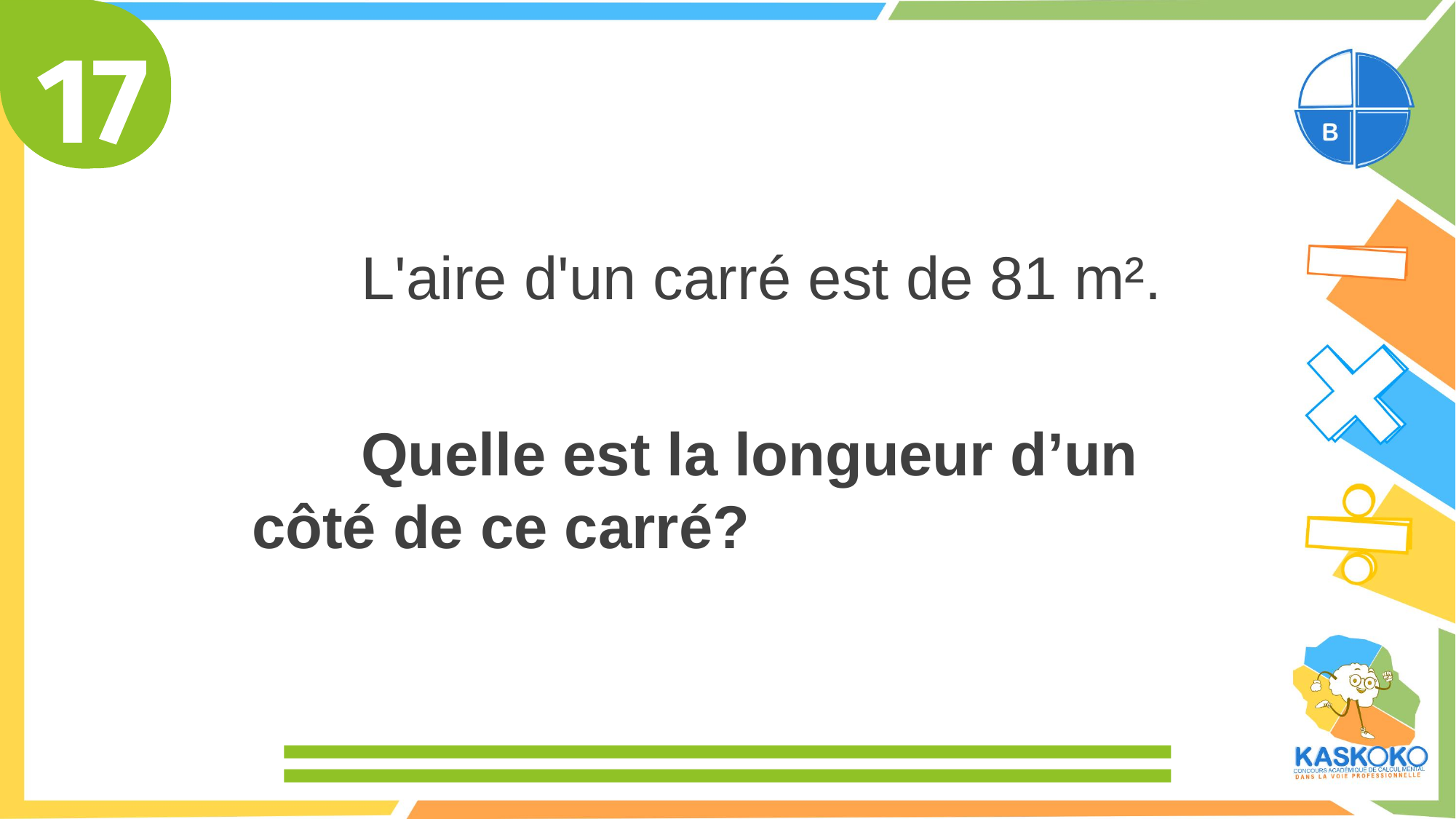

17

	L'aire d'un carré est de 81 m².

	Quelle est la longueur d’un côté de ce carré?